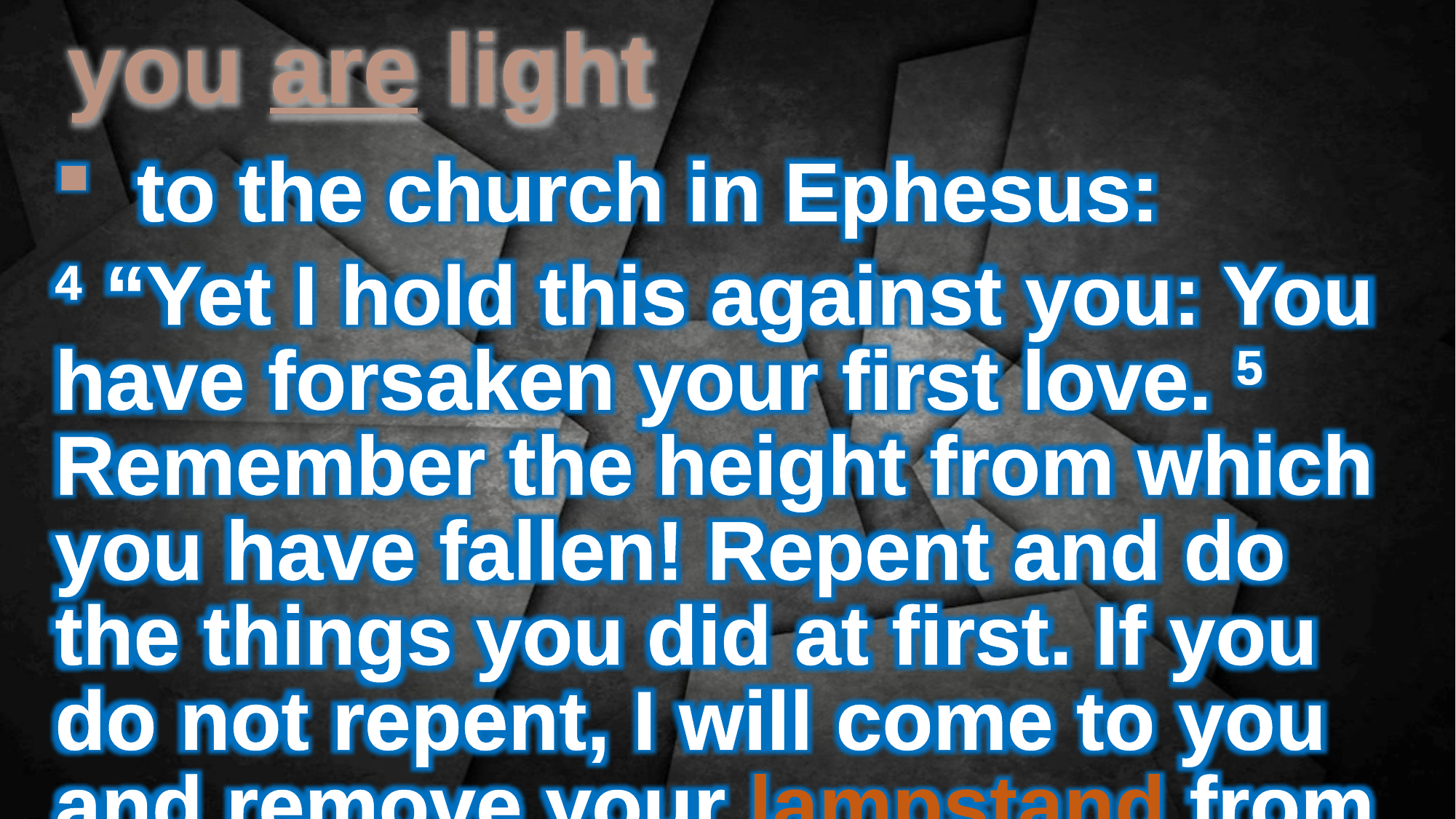

you are light
to the church in Ephesus:
4 “Yet I hold this against you: You have forsaken your first love. 5 Remember the height from which you have fallen! Repent and do the things you did at first. If you do not repent, I will come to you and remove your lampstand from its place.” (Revelation 2:4-5)